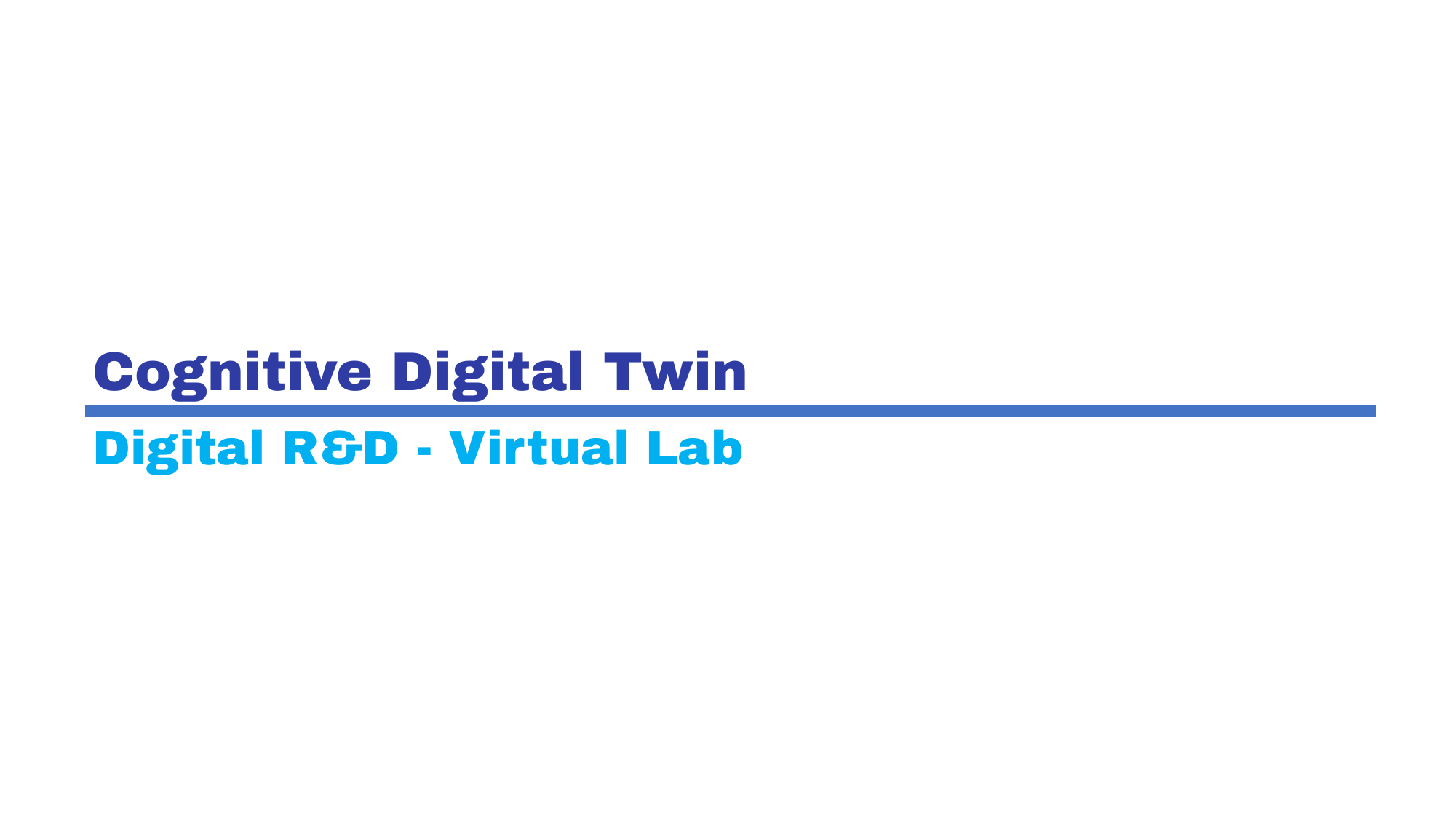

Cognitive Digital Twin
Digital R&D - Virtual Lab